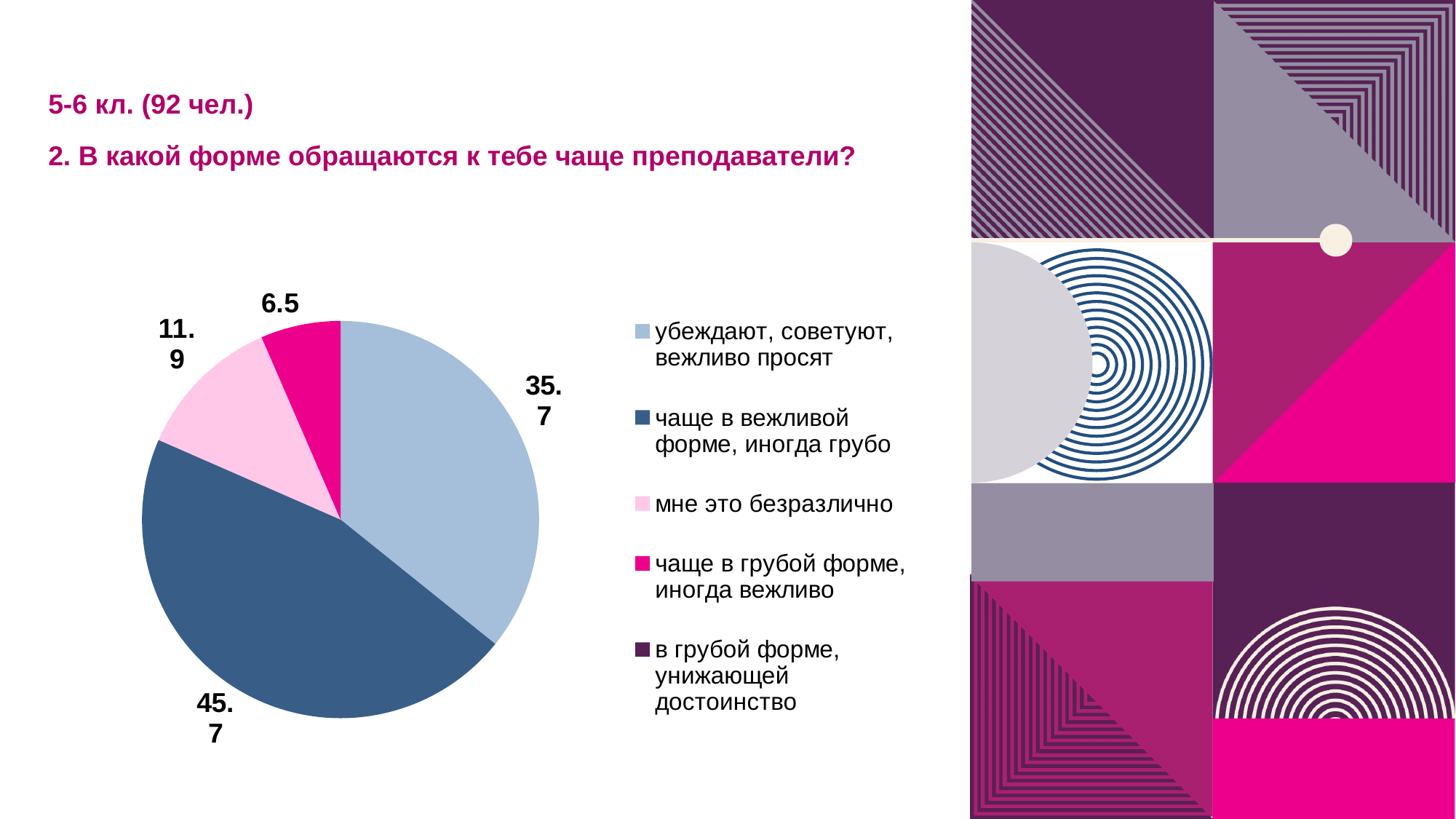

5-6 кл. (92 чел.)
2. В какой форме обращаются к тебе чаще преподаватели?

### Chart

| Category | Столбец1 |
|---|---|
| убеждают, советуют, вежливо просят | 35.7 |
| чаще в вежливой форме, иногда грубо | 45.7 |
| мне это безразлично | 11.9 |
| чаще в грубой форме, иногда вежливо | 6.5 |
| в грубой форме, унижающей достоинство | 0.0 |